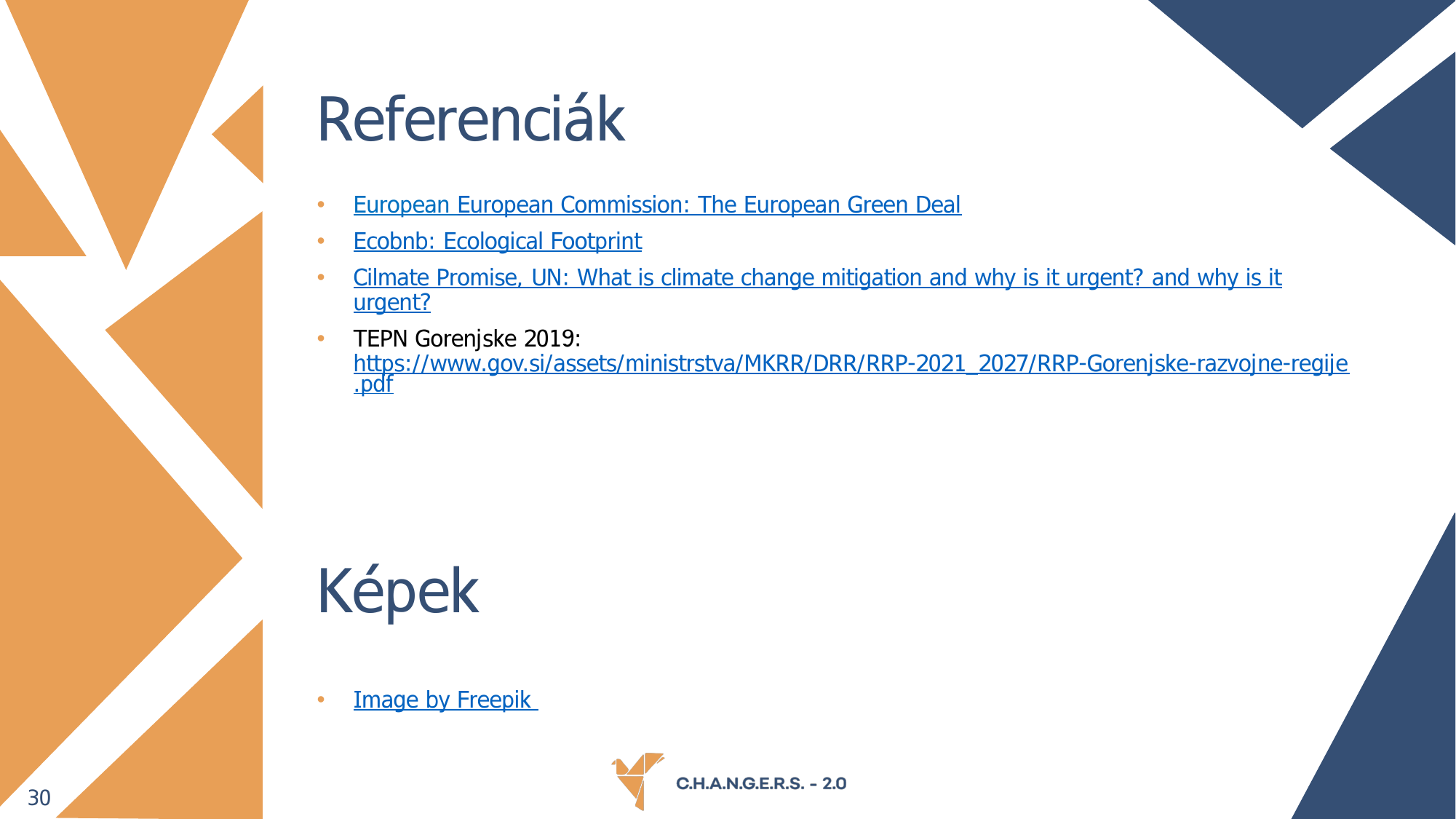

# Referenciák
European European Commission: The European Green Deal
Ecobnb: Ecological Footprint
Cilmate Promise, UN: What is climate change mitigation and why is it urgent? and why is it urgent?
TEPN Gorenjske 2019: https://www.gov.si/assets/ministrstva/MKRR/DRR/RRP-2021_2027/RRP-Gorenjske-razvojne-regije.pdf

Image by Freepik
Képek